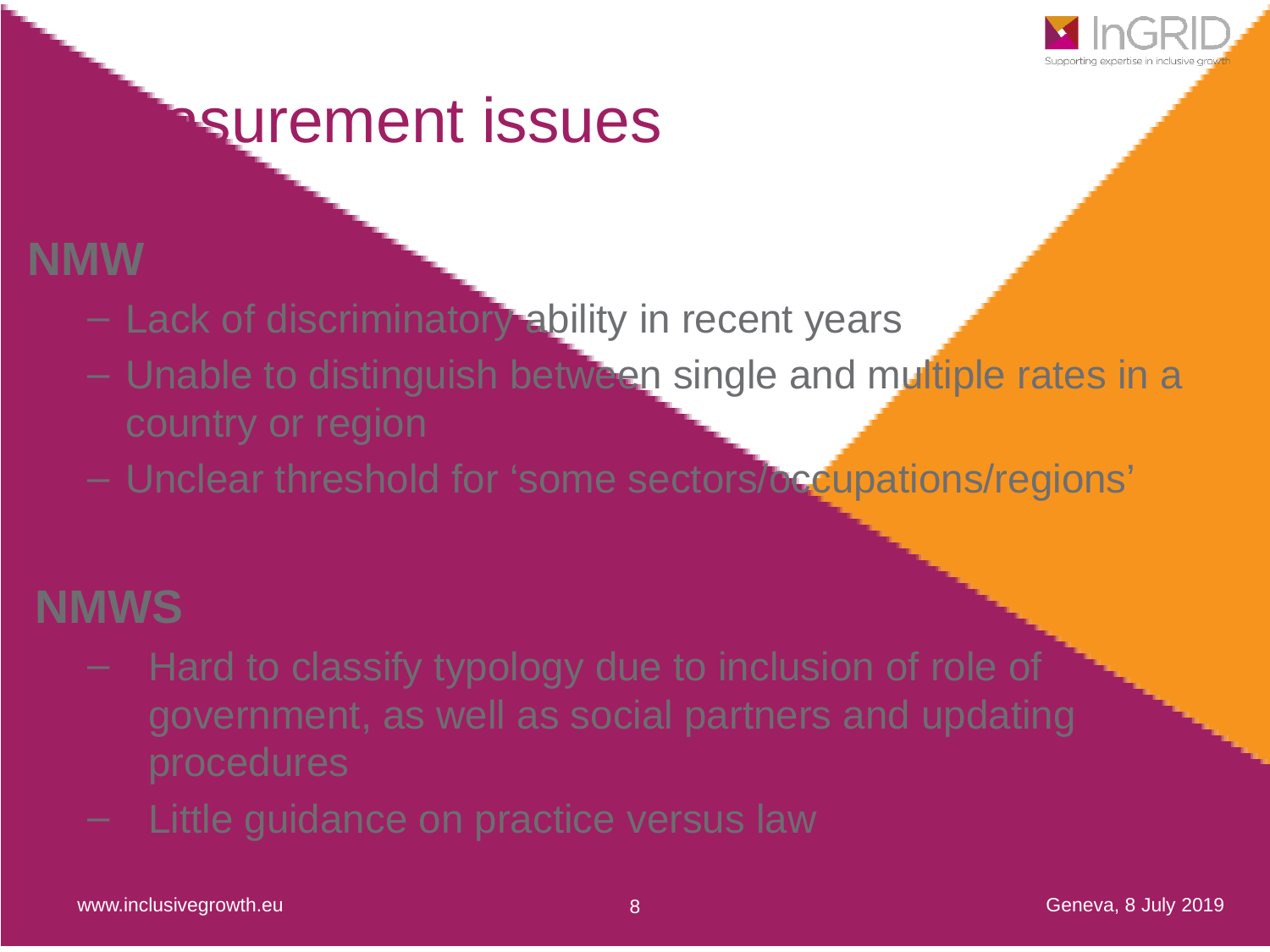

# Measurement issues
NMW
Lack of discriminatory ability in recent years
Unable to distinguish between single and multiple rates in a country or region
Unclear threshold for ‘some sectors/occupations/regions’

NMWS
Hard to classify typology due to inclusion of role of government, as well as social partners and updating procedures
Little guidance on practice versus law
Geneva, 8 July 2019